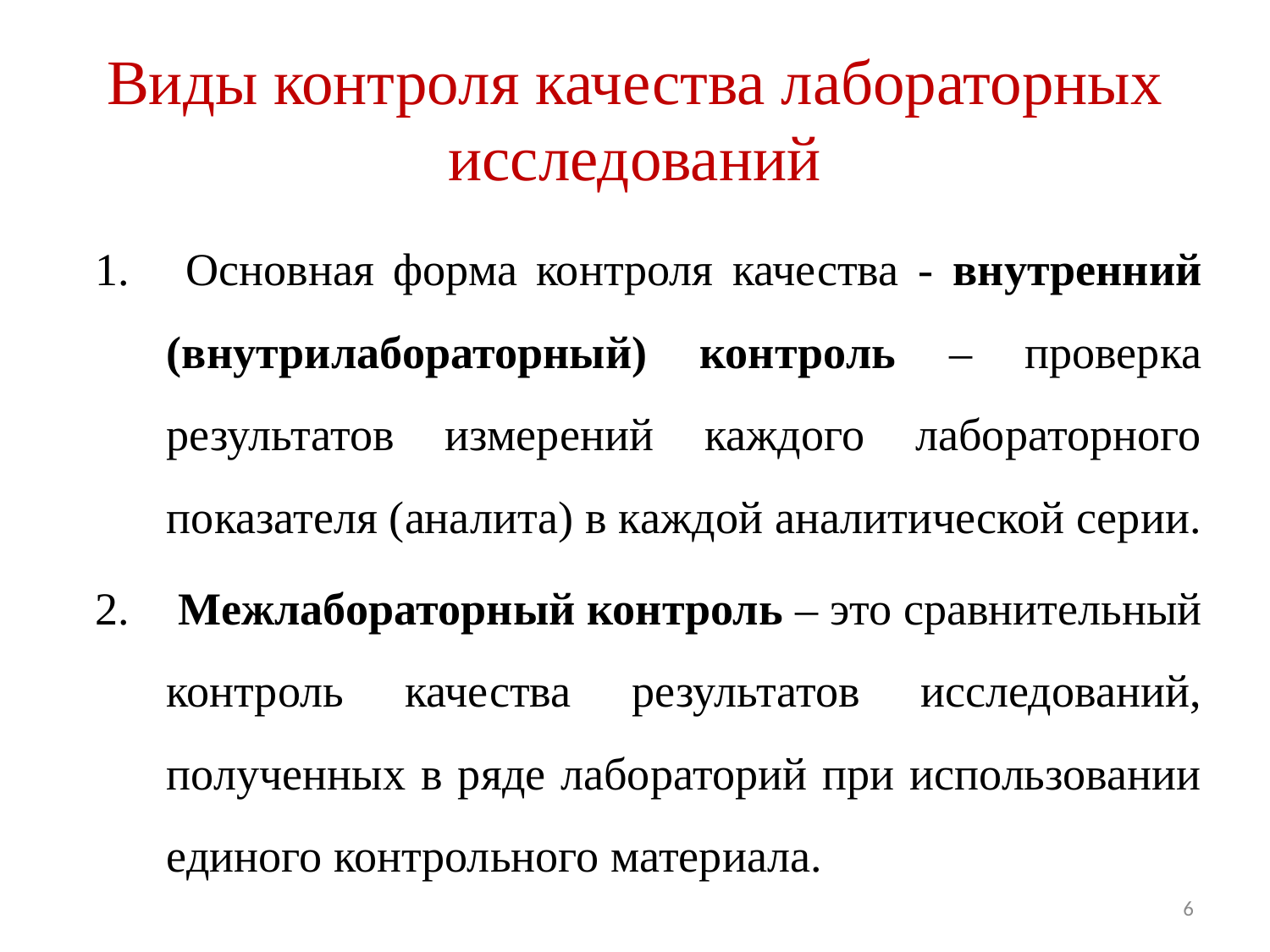

# Виды контроля качества лабораторных исследований
 Основная форма контроля качества - внутренний (внутрилабораторный) контроль – проверка результатов измерений каждого лабораторного показателя (аналита) в каждой аналитической серии.
 Межлабораторный контроль – это сравнительный контроль качества результатов исследований, полученных в ряде лабораторий при использовании единого контрольного материала.
6